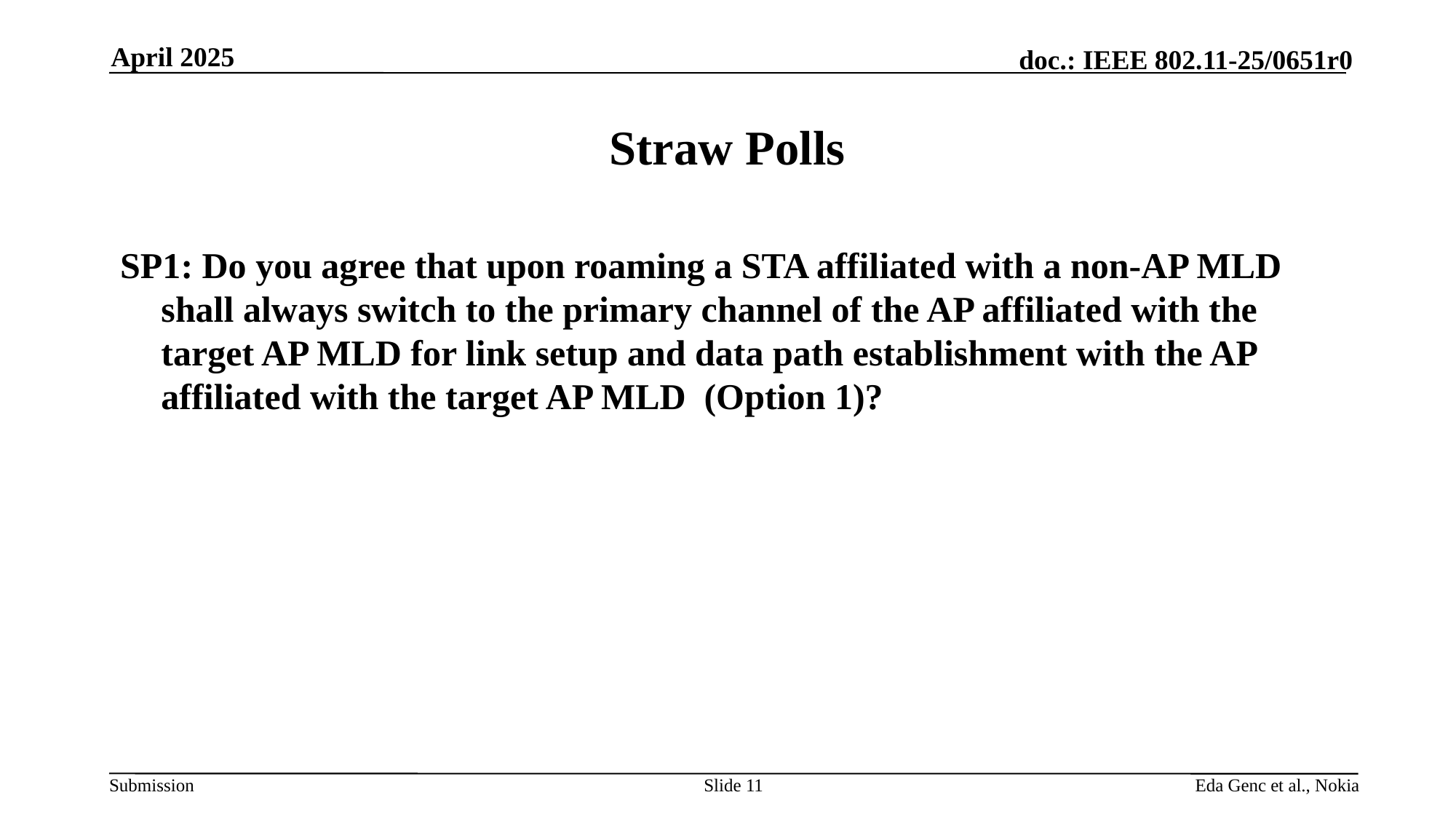

April 2025
# Straw Polls
SP1: Do you agree that upon roaming a STA affiliated with a non-AP MLD shall always switch to the primary channel of the AP affiliated with the target AP MLD for link setup and data path establishment with the AP affiliated with the target AP MLD  (Option 1)?

Slide 11
Eda Genc et al., Nokia